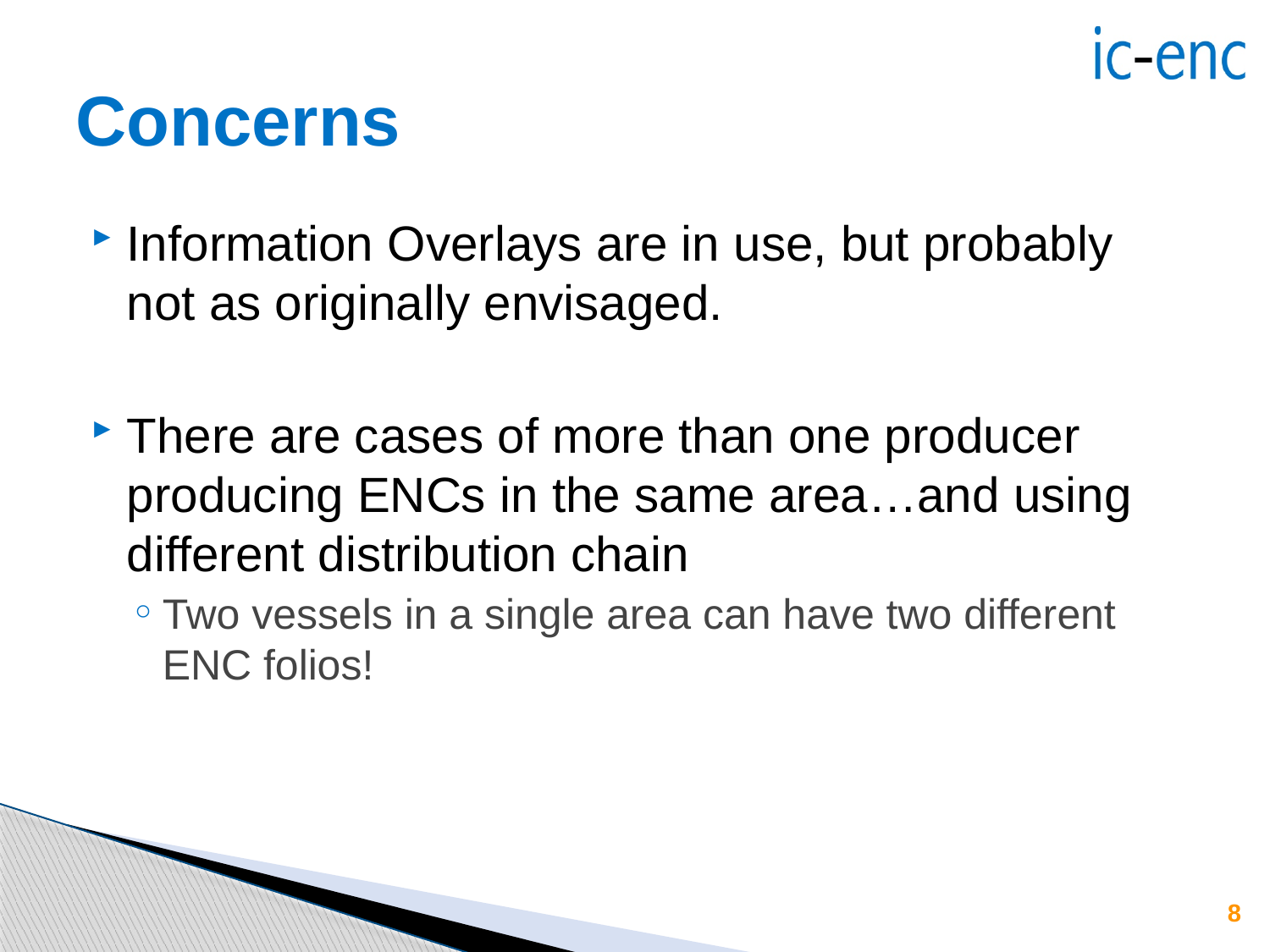

# Concerns
Information Overlays are in use, but probably not as originally envisaged.

There are cases of more than one producer producing ENCs in the same area…and using different distribution chain
Two vessels in a single area can have two different ENC folios!

8